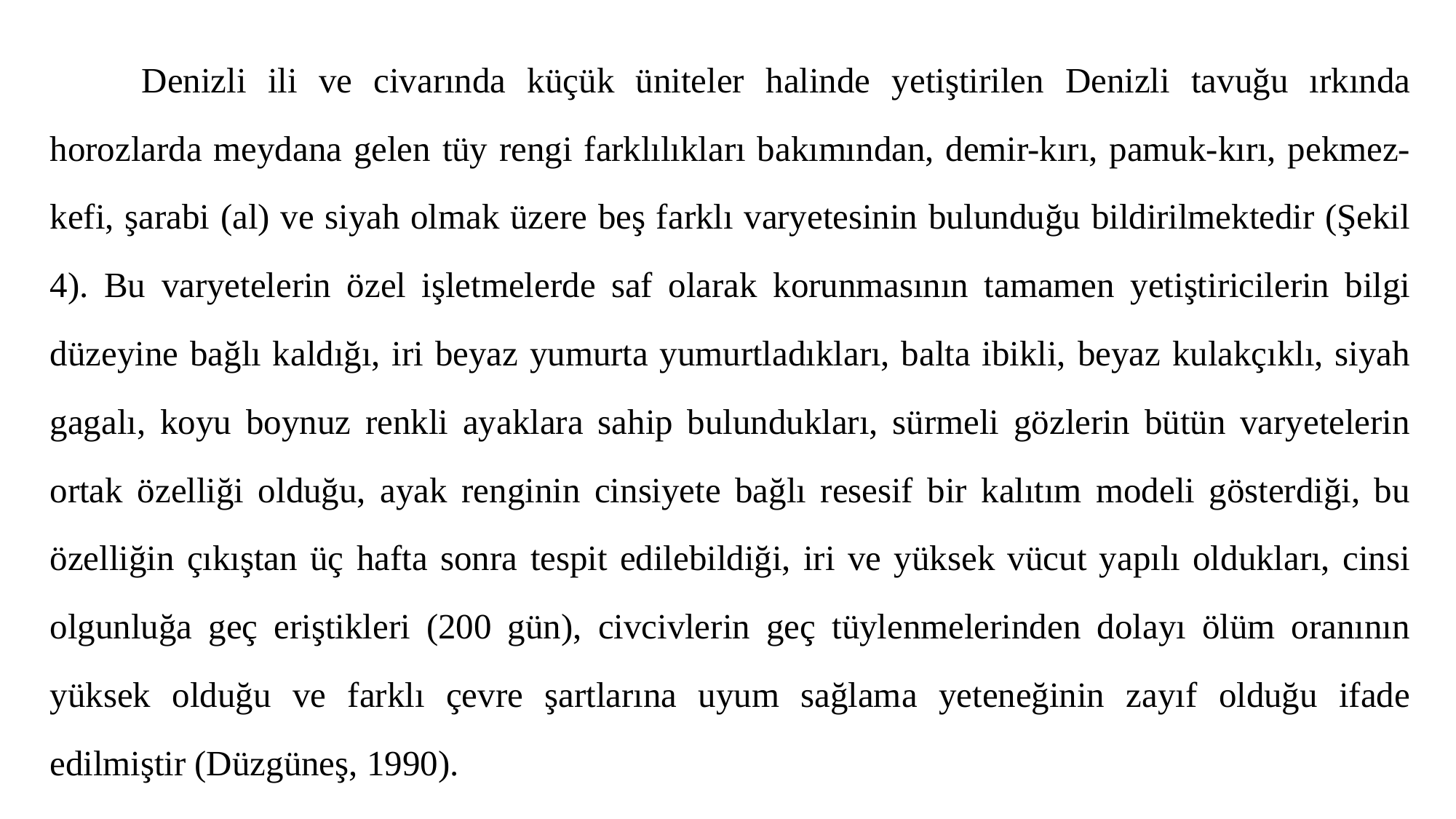

Denizli ili ve civarında küçük üniteler halinde yetiştirilen Denizli tavuğu ırkında horozlarda meydana gelen tüy rengi farklılıkları bakımından, demir-kırı, pamuk-kırı, pekmez-kefi, şarabi (al) ve siyah olmak üzere beş farklı varyetesinin bulunduğu bildirilmektedir (Şekil 4). Bu varyetelerin özel işletmelerde saf olarak korunmasının tamamen yetiştiricilerin bilgi düzeyine bağlı kaldığı, iri beyaz yumurta yumurtladıkları, balta ibikli, beyaz kulakçıklı, siyah gagalı, koyu boynuz renkli ayaklara sahip bulundukları, sürmeli gözlerin bütün varyetelerin ortak özelliği olduğu, ayak renginin cinsiyete bağlı resesif bir kalıtım modeli gösterdiği, bu özelliğin çıkıştan üç hafta sonra tespit edilebildiği, iri ve yüksek vücut yapılı oldukları, cinsi olgunluğa geç eriştikleri (200 gün), civcivlerin geç tüylenmelerinden dolayı ölüm oranının yüksek olduğu ve farklı çevre şartlarına uyum sağlama yeteneğinin zayıf olduğu ifade edilmiştir (Düzgüneş, 1990).